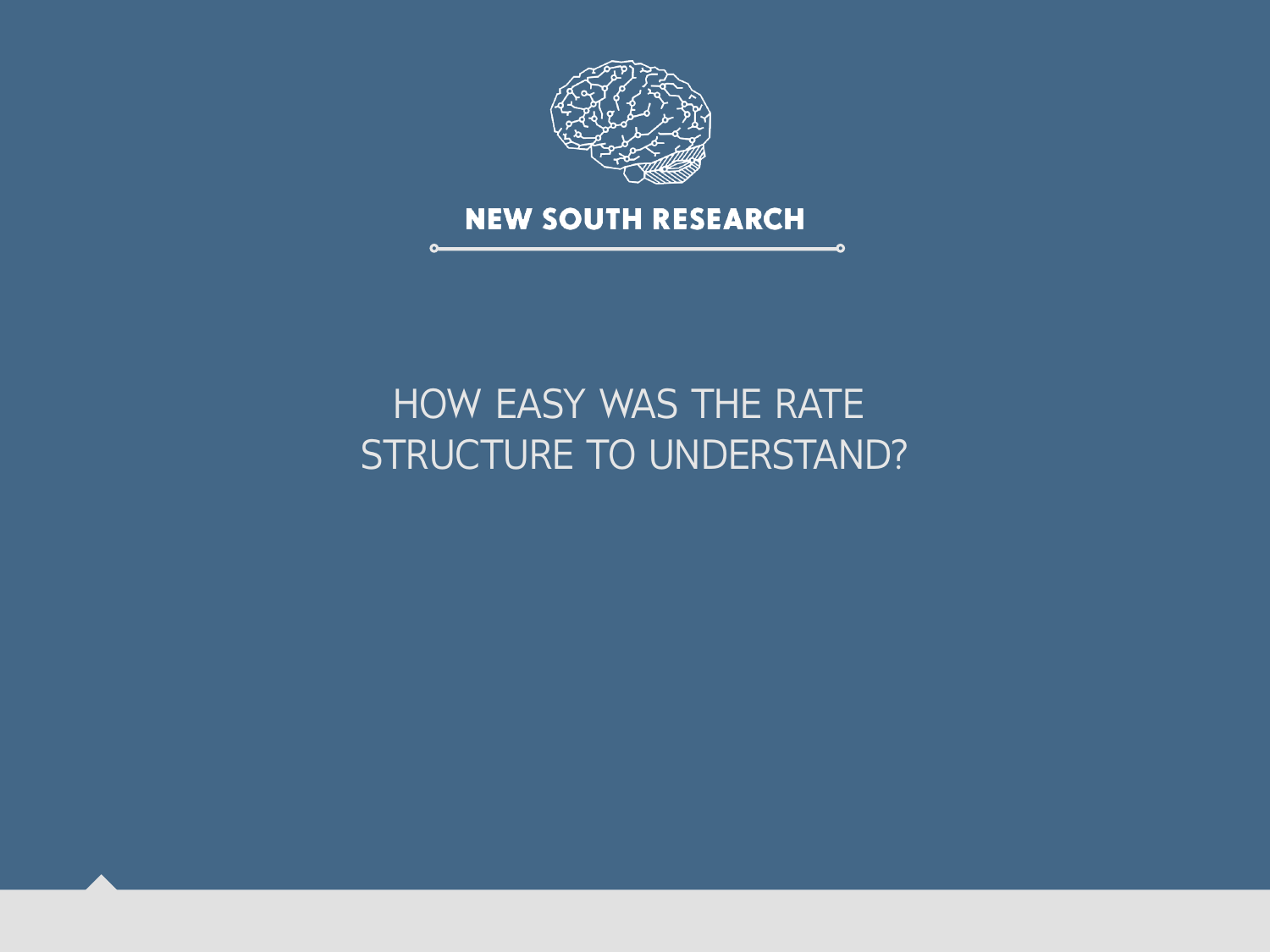

# How easy was the rate structure to understand?